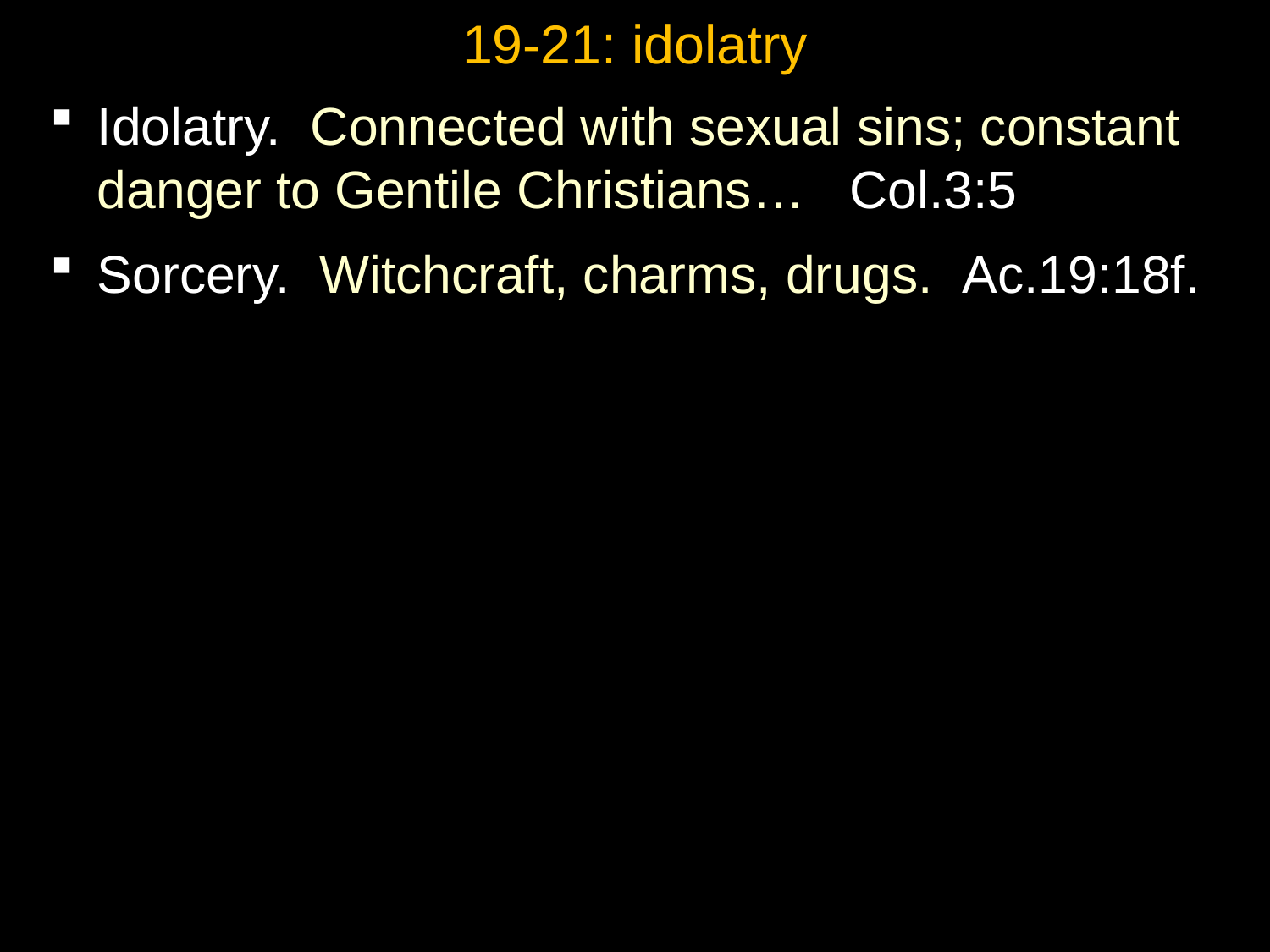

# 19-21: idolatry
Idolatry.  Connected with sexual sins; constant danger to Gentile Christians…   Col.3:5
Sorcery.  Witchcraft, charms, drugs.  Ac.19:18f.